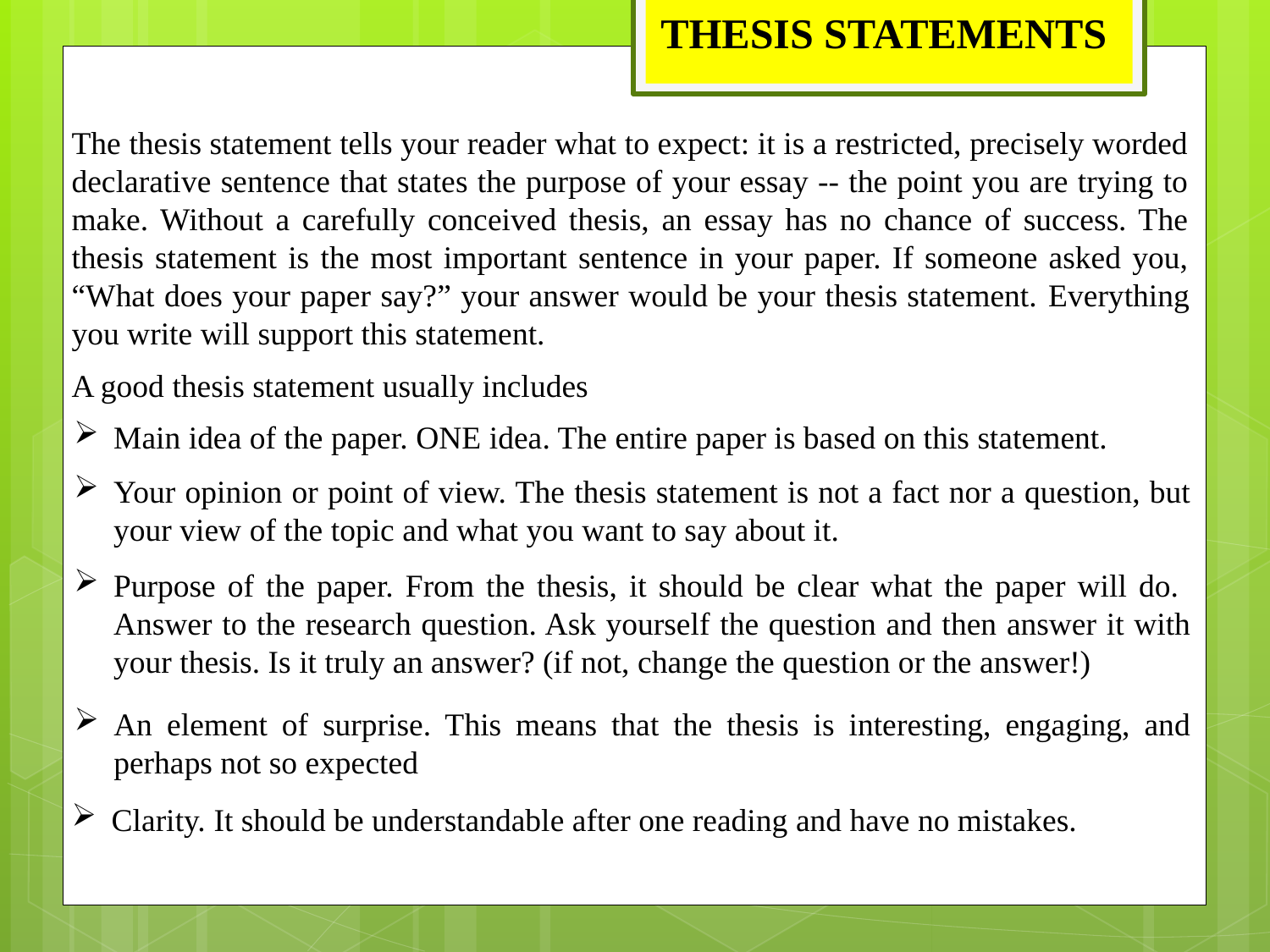

THESIS STATEMENTS
The thesis statement tells your reader what to expect: it is a restricted, precisely worded declarative sentence that states the purpose of your essay -- the point you are trying to make. Without a carefully conceived thesis, an essay has no chance of success. The thesis statement is the most important sentence in your paper. If someone asked you, “What does your paper say?” your answer would be your thesis statement. Everything you write will support this statement.
A good thesis statement usually includes
Main idea of the paper. ONE idea. The entire paper is based on this statement.
Your opinion or point of view. The thesis statement is not a fact nor a question, but your view of the topic and what you want to say about it.
Purpose of the paper. From the thesis, it should be clear what the paper will do.  Answer to the research question. Ask yourself the question and then answer it with your thesis. Is it truly an answer? (if not, change the question or the answer!)
An element of surprise. This means that the thesis is interesting, engaging, and perhaps not so expected
Clarity. It should be understandable after one reading and have no mistakes.